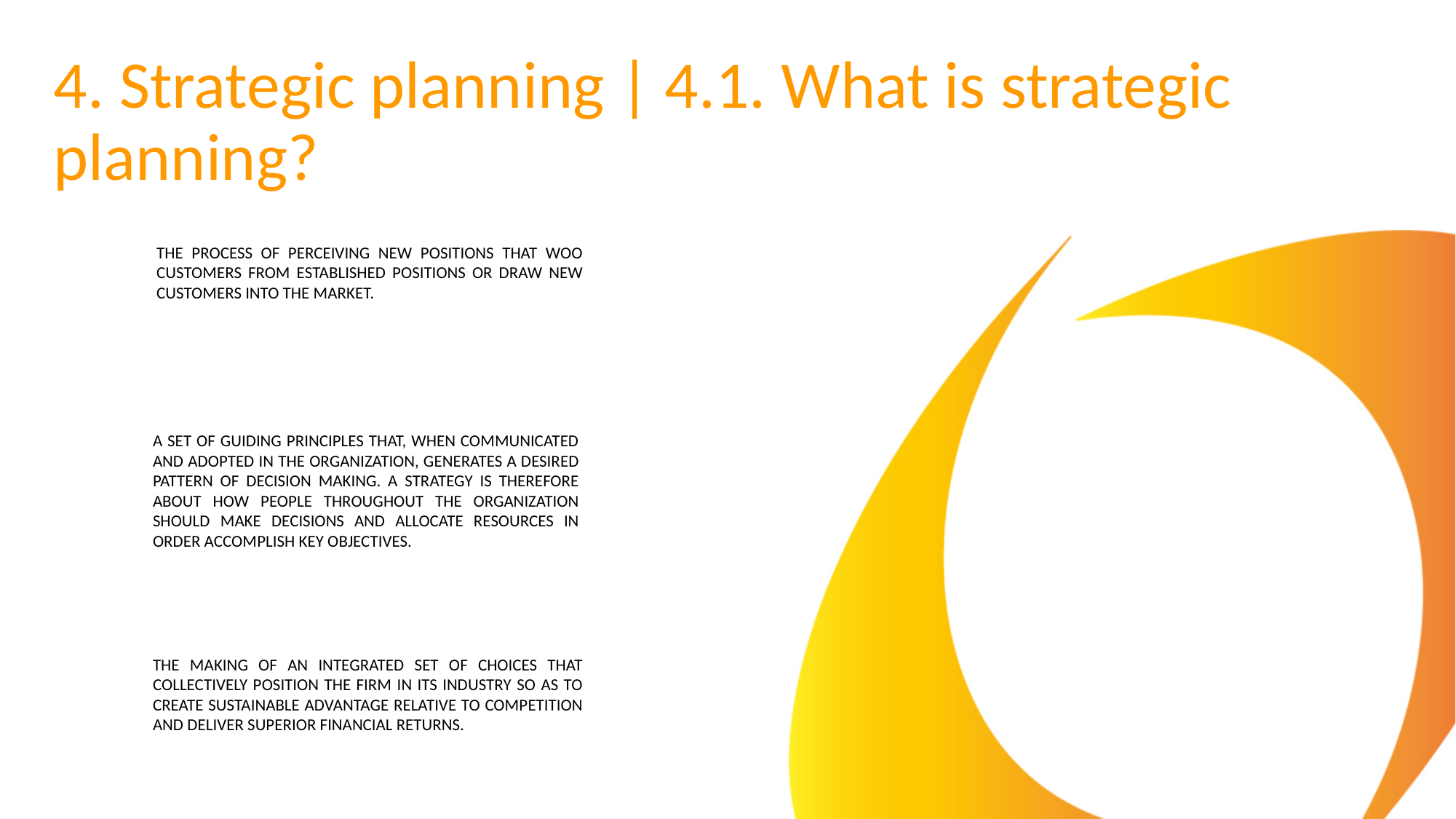

# 4. Strategic planning | 4.1. What is strategic planning?
the process of perceiving new positions that woo customers from established positions or draw new customers into the market.
A set of guiding principles that, when communicated and adopted in the organization, generates a desired pattern of decision making. A strategy is therefore about how people throughout the organization should make decisions and allocate resources in order accomplish key objectives.
The making of an integrated set of choices that collectively position the firm in its industry so as to create sustainable advantage relative to competition and deliver superior financial returns.